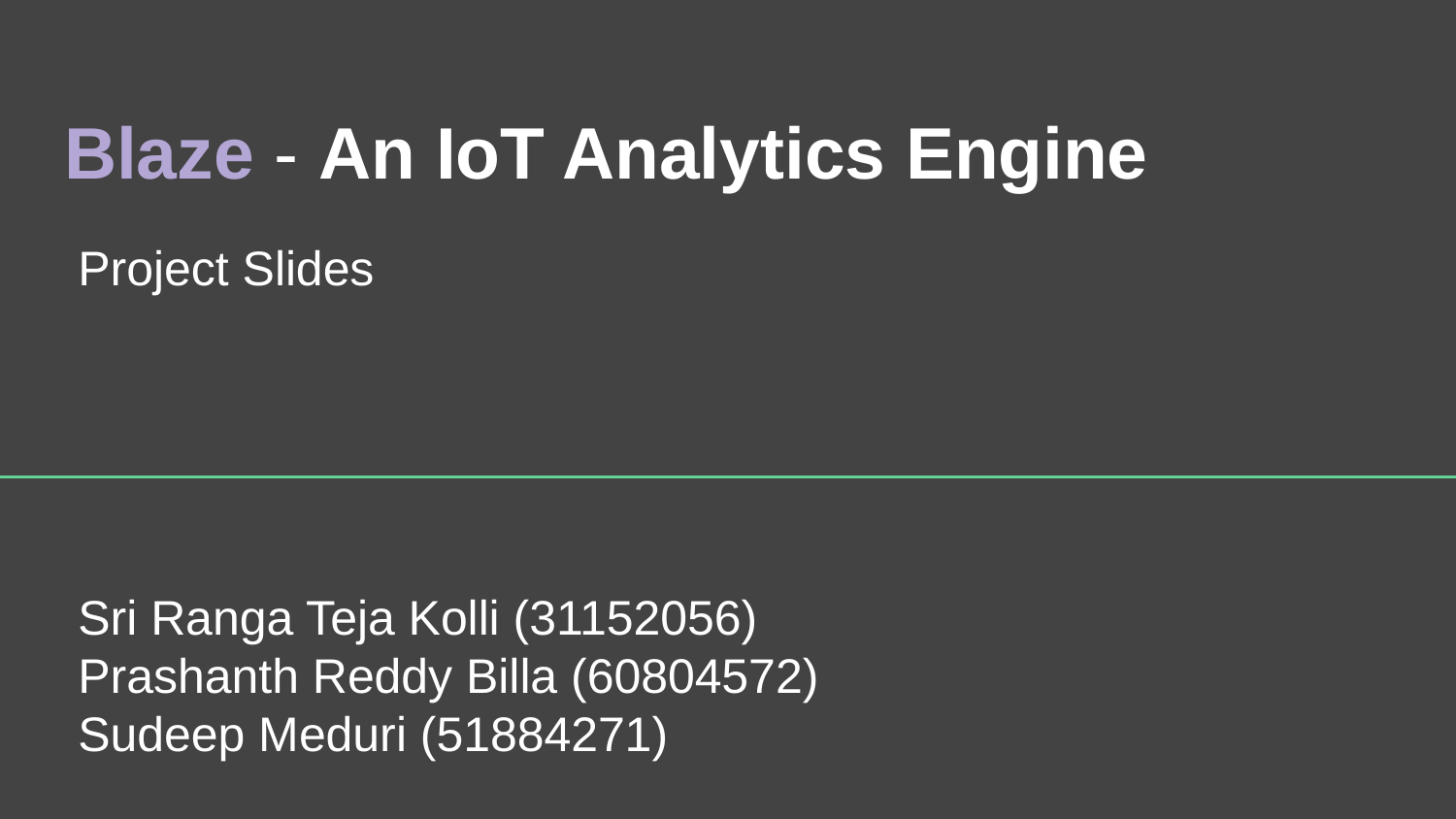

# Blaze - An IoT Analytics Engine
Project Slides

Sri Ranga Teja Kolli (31152056)
Prashanth Reddy Billa (60804572)
Sudeep Meduri (51884271)